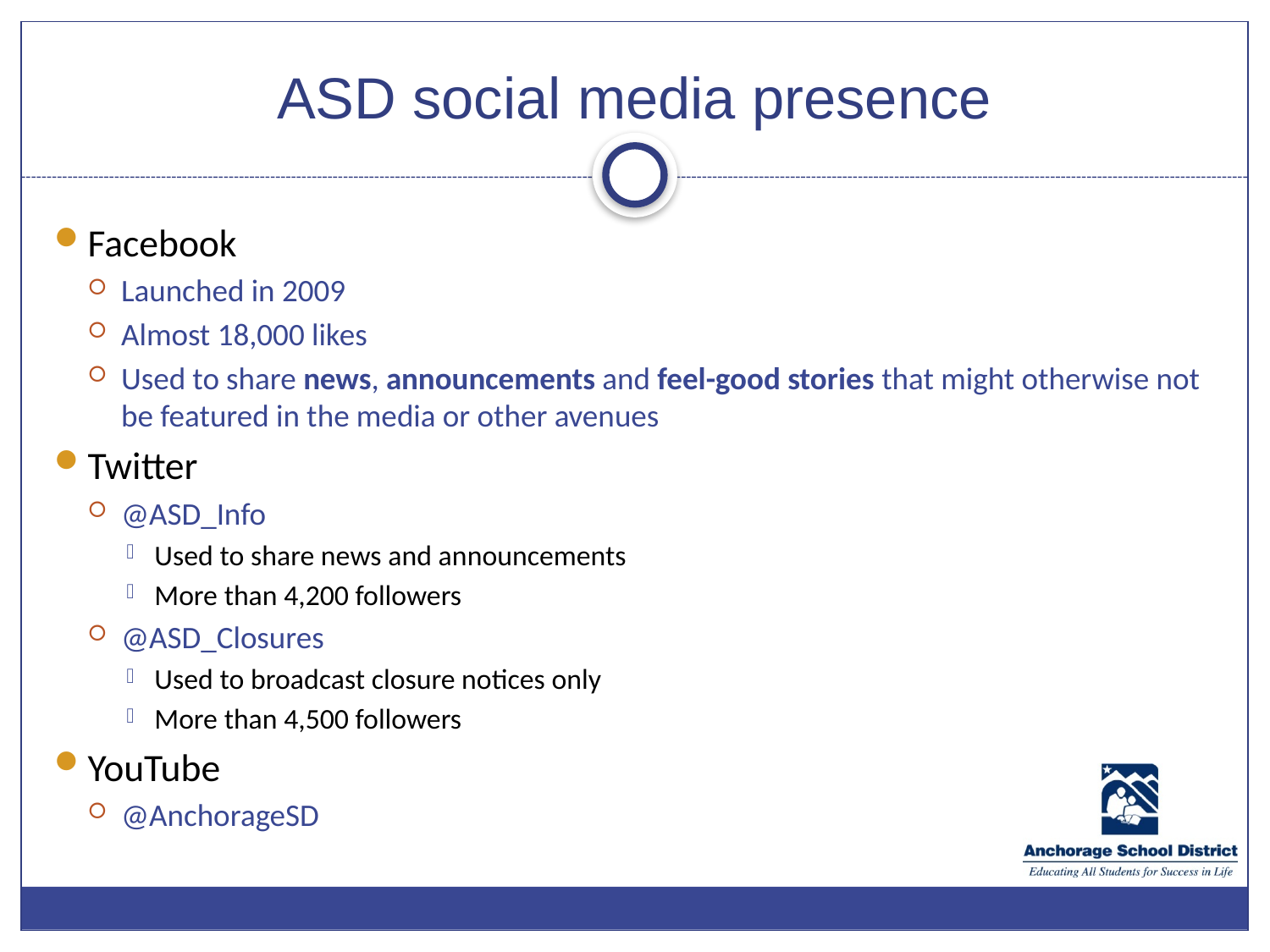

# ASD social media presence
Facebook
Launched in 2009
Almost 18,000 likes
Used to share news, announcements and feel-good stories that might otherwise not be featured in the media or other avenues
Twitter
@ASD_Info
Used to share news and announcements
More than 4,200 followers
@ASD_Closures
Used to broadcast closure notices only
More than 4,500 followers
YouTube
@AnchorageSD